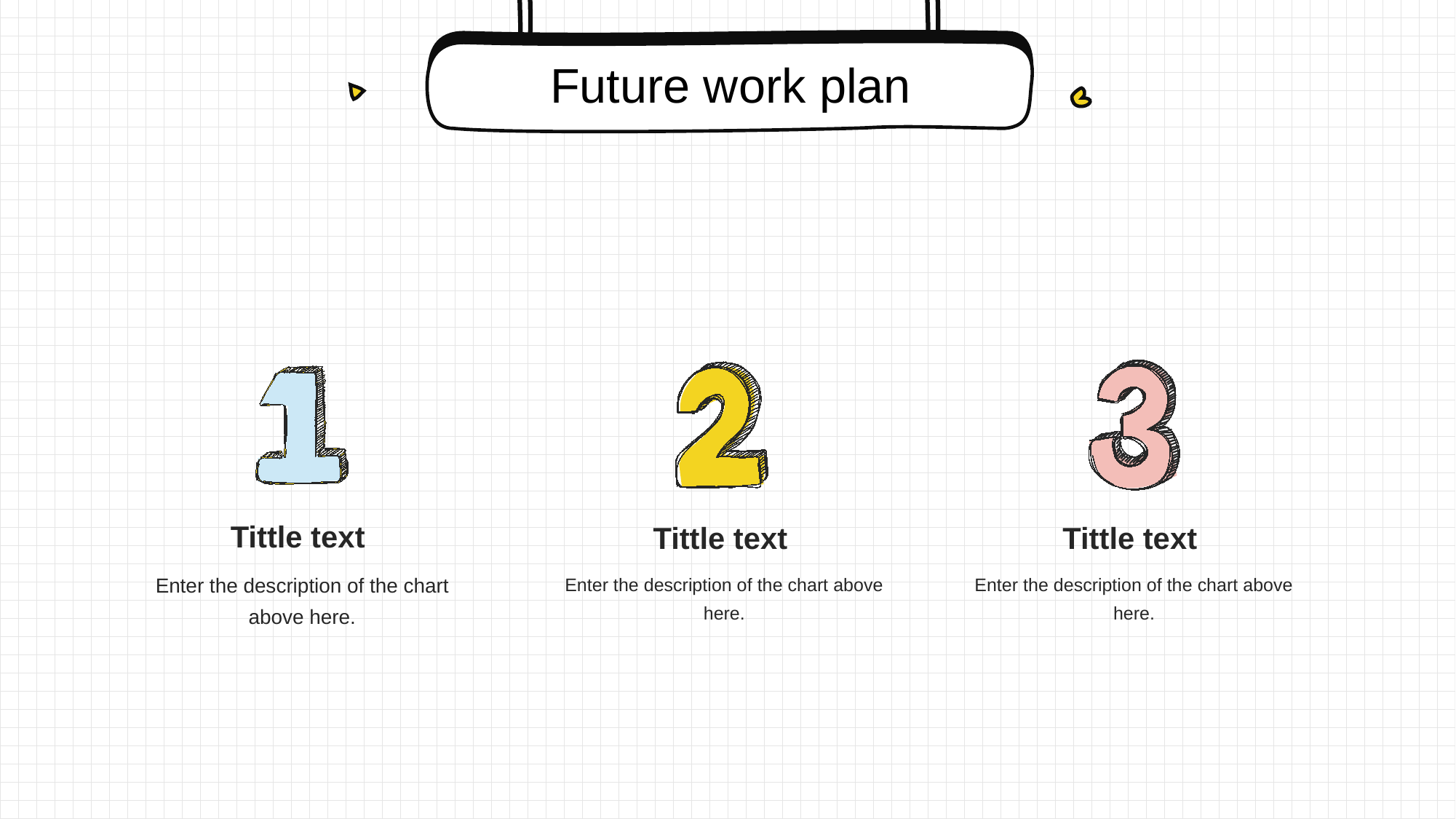

Future work plan

Tittle text
Enter the description of the chart above here.
Tittle text
Enter the description of the chart above here.
Tittle text
Enter the description of the chart above here.